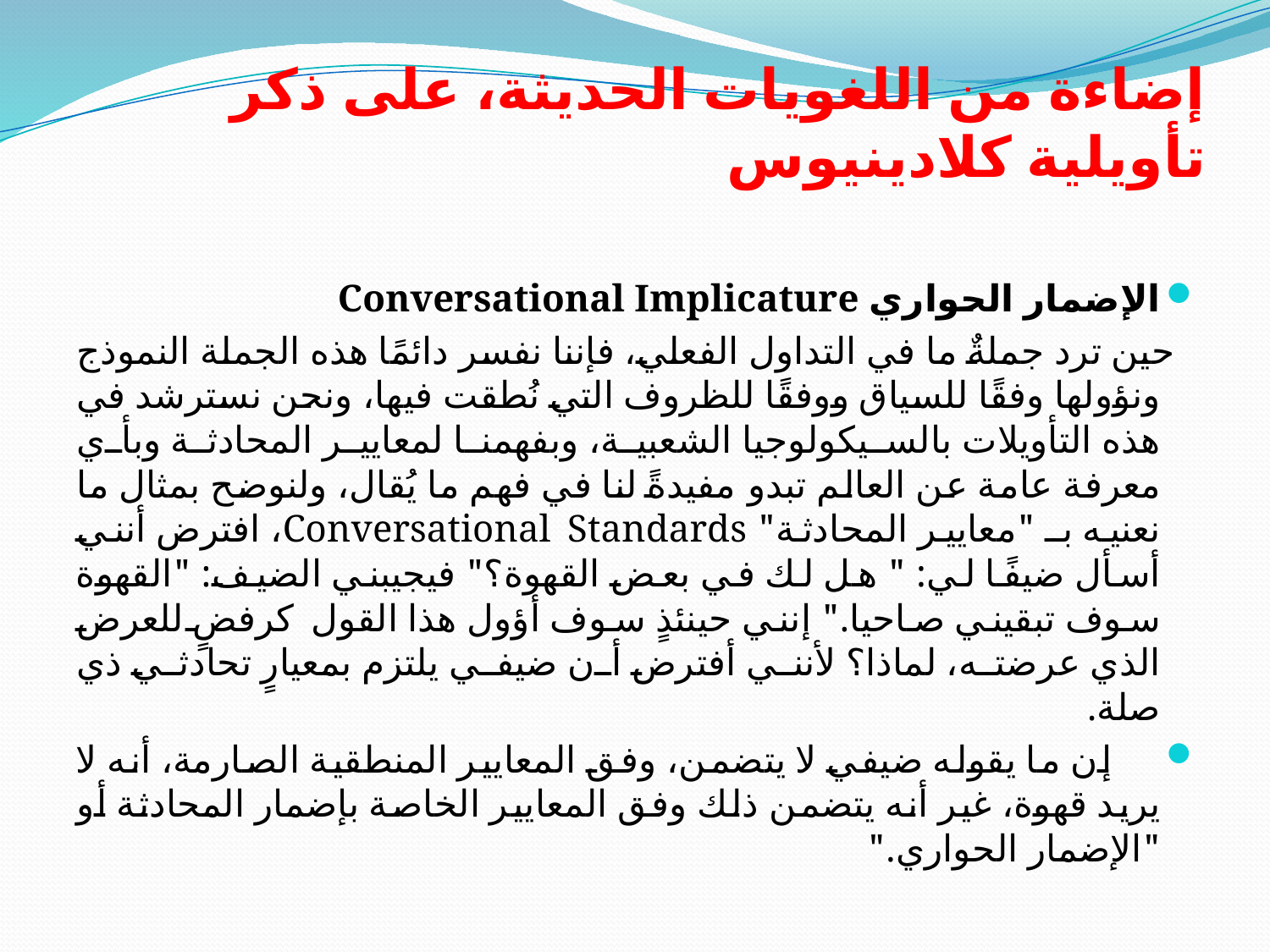

# إضاءة من اللغويات الحديثة، على ذكر تأويلية كلادينيوس
الإضمار الحواري Conversational Implicature
  حين ترد جملةٌ ما في التداول الفعلي، فإننا نفسر دائمًا هذه الجملة النموذج ونؤولها وفقًا للسياق ووفقًا للظروف التي نُطقت فيها، ونحن نسترشد في هذه التأويلات بالسيكولوجيا الشعبية، وبفهمنا لمعايير المحادثة وبأي معرفة عامة عن العالم تبدو مفيدةً لنا في فهم ما يُقال، ولنوضح بمثال ما نعنيه بـ "معايير المحادثة" Conversational Standards، افترض أنني أسأل ضيفًا لي: " هل لك في بعض القهوة؟" فيجيبني الضيف: "القهوة سوف تبقيني صاحيا." إنني حينئذٍ سوف أؤول هذا القول كرفضٍ للعرض الذي عرضته، لماذا؟ لأنني أفترض أن ضيفي يلتزم بمعيارٍ تحادثي ذي صلة.
     إن ما يقوله ضيفي لا يتضمن، وفق المعايير المنطقية الصارمة، أنه لا يريد قهوة، غير أنه يتضمن ذلك وفق المعايير الخاصة بإضمار المحادثة أو "الإضمار الحواري."